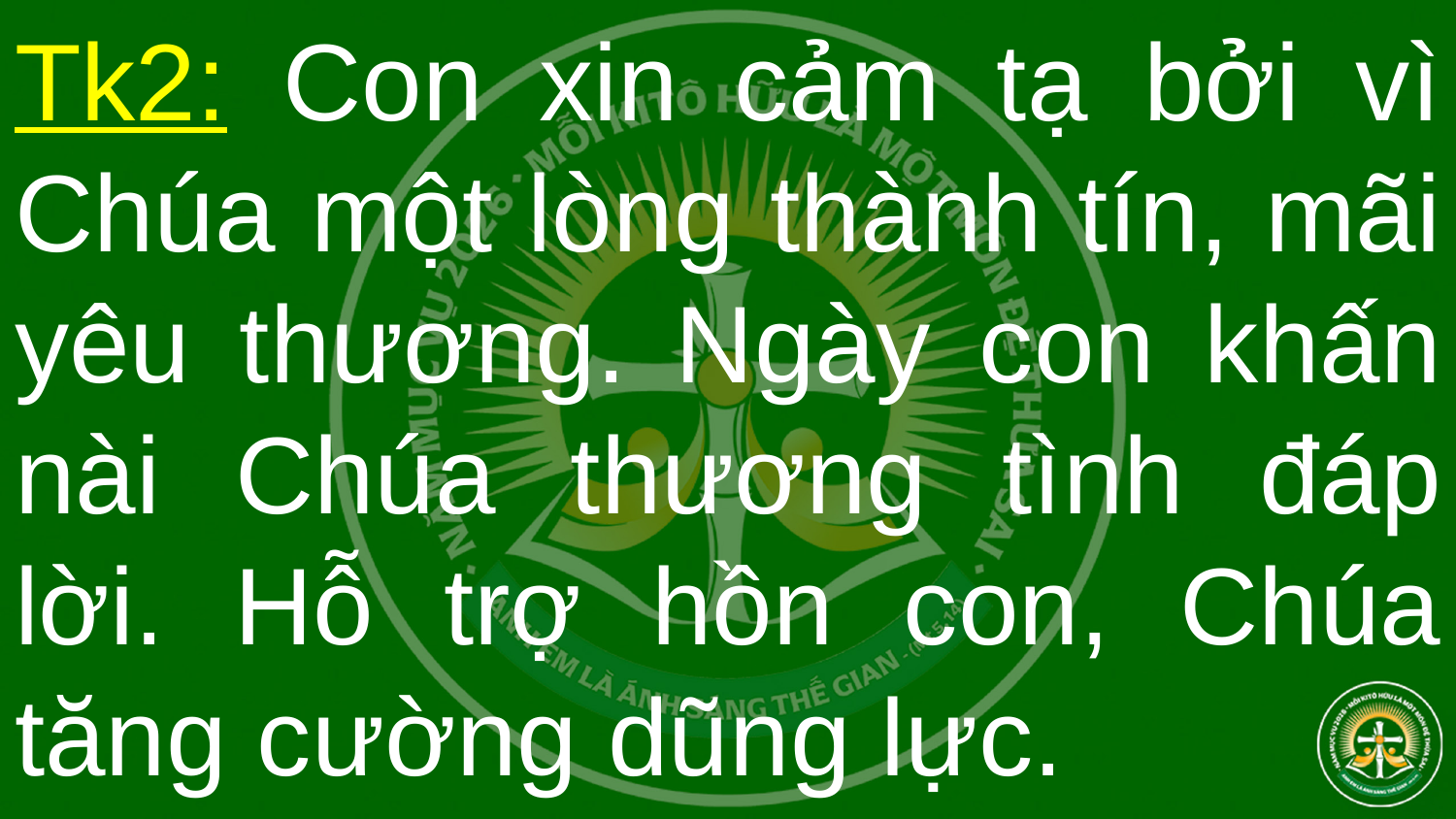

# Tk2: Con xin cảm tạ bởi vì Chúa một lòng thành tín, mãi yêu thương. Ngày con khấn nài Chúa thương tình đáp lời. Hỗ trợ hồn con, Chúa tăng cường dũng lực.